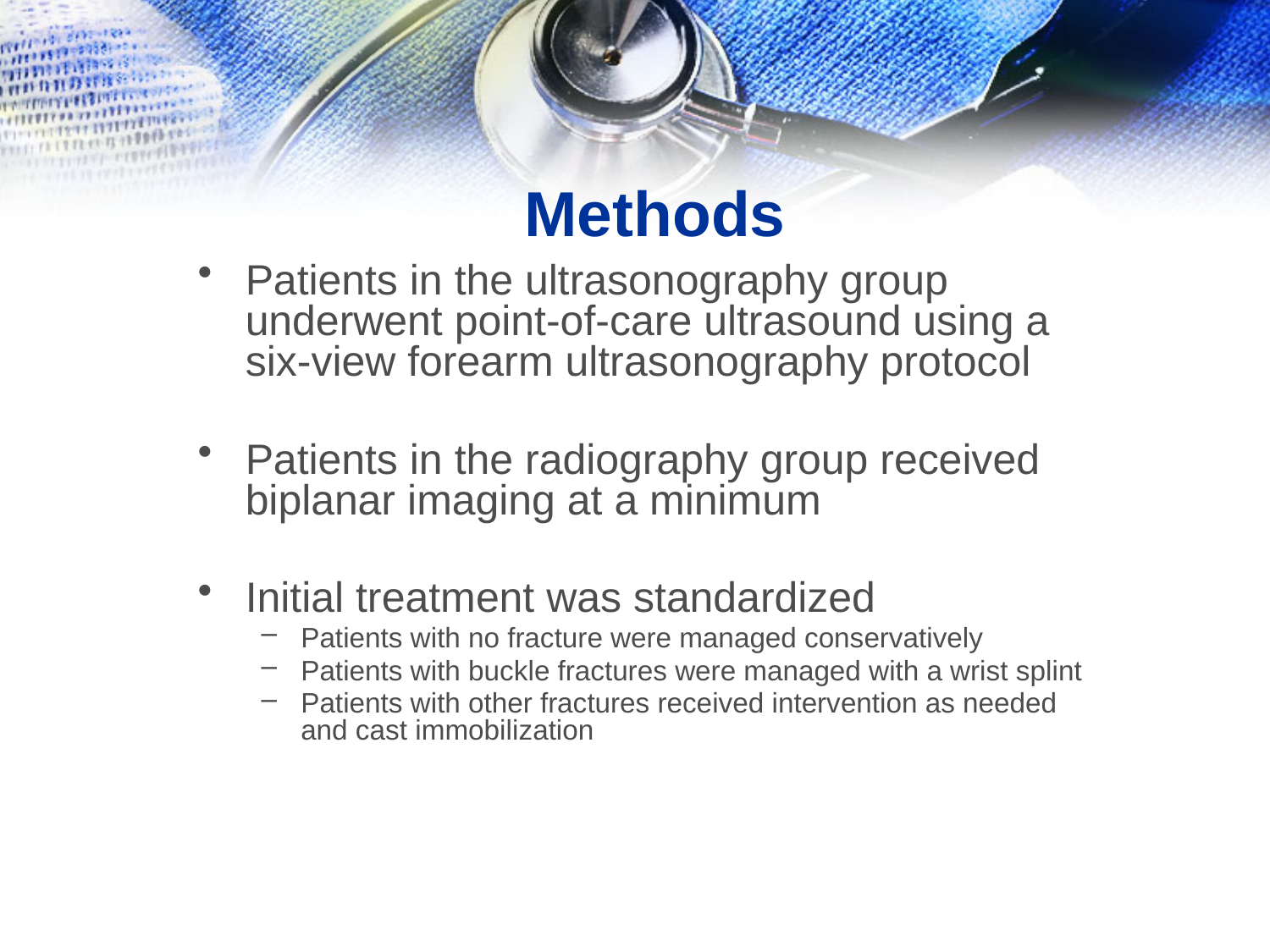

# Methods
Patients in the ultrasonography group underwent point-of-care ultrasound using a six-view forearm ultrasonography protocol

Patients in the radiography group received biplanar imaging at a minimum

Initial treatment was standardized
Patients with no fracture were managed conservatively
Patients with buckle fractures were managed with a wrist splint
Patients with other fractures received intervention as needed and cast immobilization